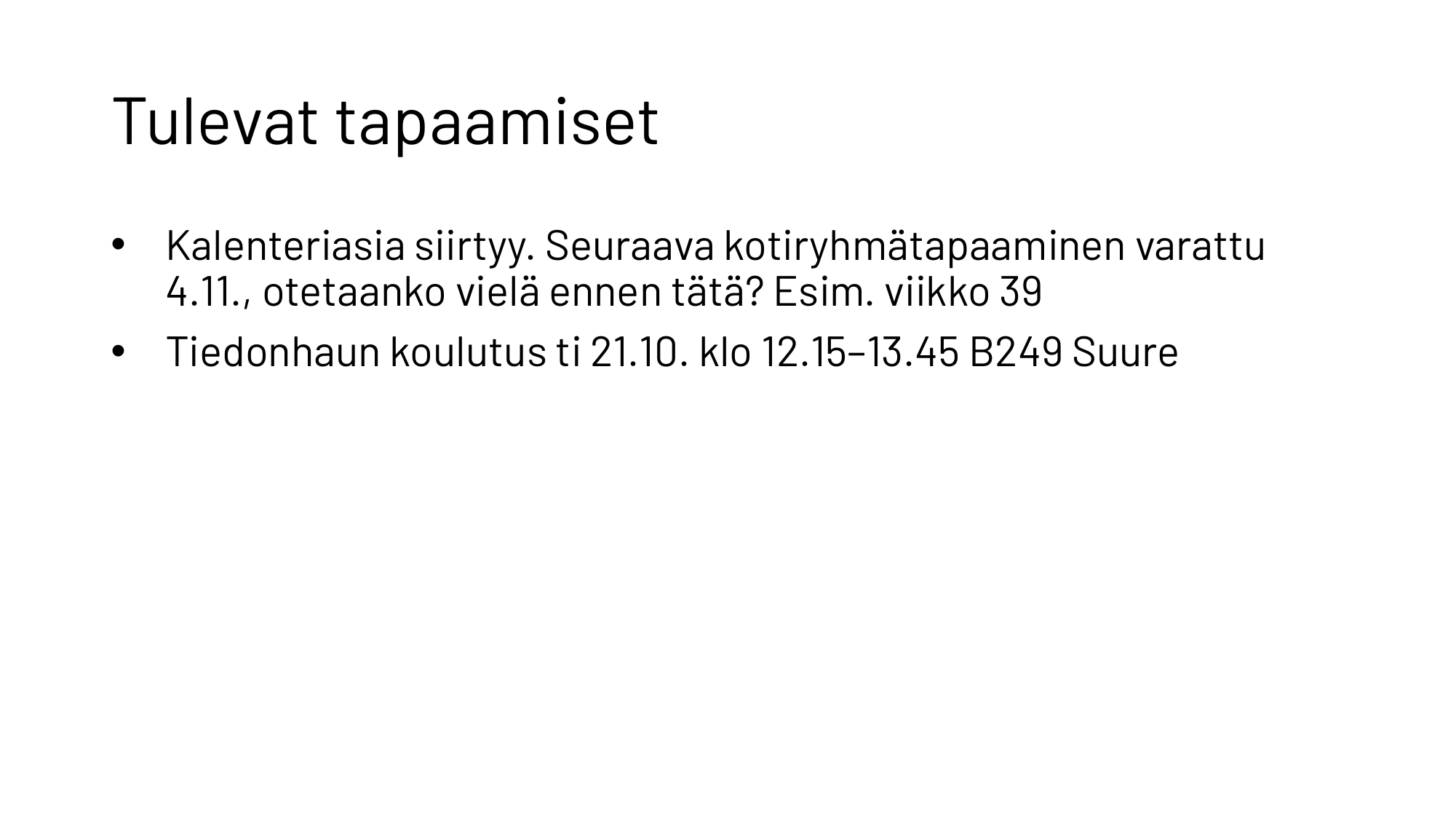

# Tulevat tapaamiset
Kalenteriasia siirtyy. Seuraava kotiryhmätapaaminen varattu 4.11., otetaanko vielä ennen tätä? Esim. viikko 39
Tiedonhaun koulutus ti 21.10. klo 12.15–13.45 B249 Suure